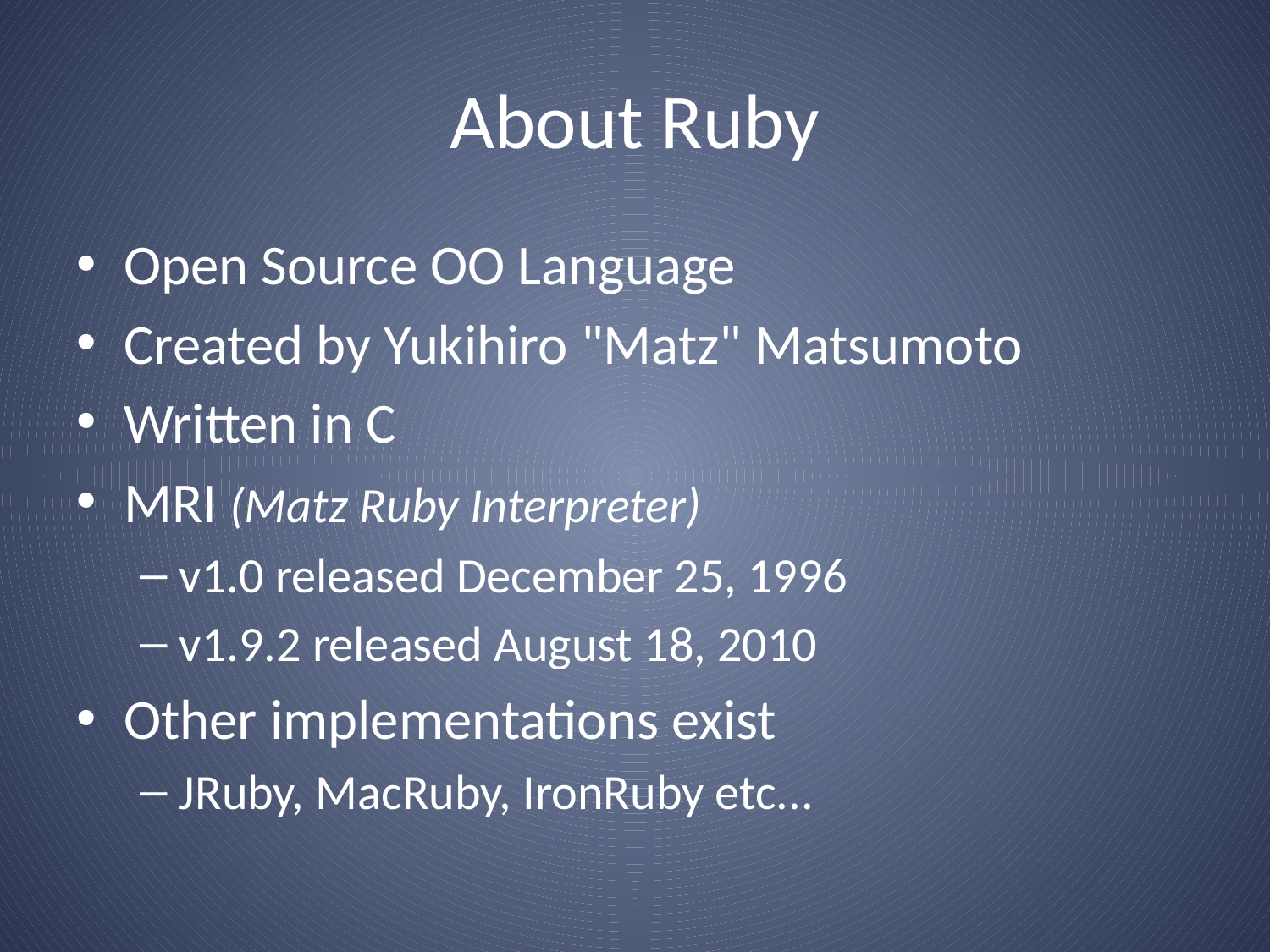

# About Ruby
Open Source OO Language
Created by Yukihiro "Matz" Matsumoto
Written in C
MRI (Matz Ruby Interpreter)
v1.0 released December 25, 1996
v1.9.2 released August 18, 2010
Other implementations exist
JRuby, MacRuby, IronRuby etc...